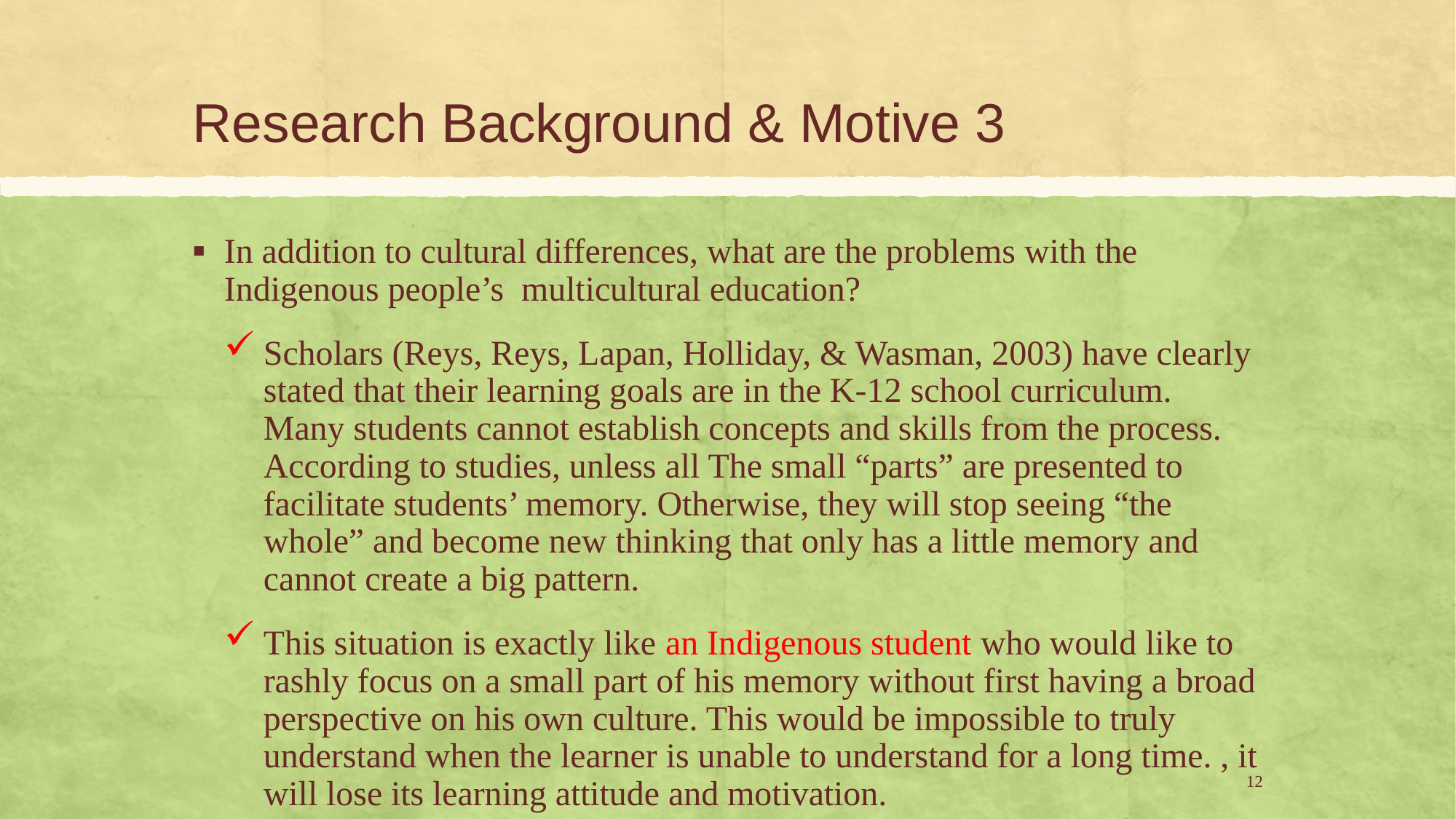

# Research Background & Motive 3
In addition to cultural differences, what are the problems with the Indigenous people’s  multicultural education?
Scholars (Reys, Reys, Lapan, Holliday, & Wasman, 2003) have clearly stated that their learning goals are in the K-12 school curriculum. Many students cannot establish concepts and skills from the process. According to studies, unless all The small “parts” are presented to facilitate students’ memory. Otherwise, they will stop seeing “the whole” and become new thinking that only has a little memory and cannot create a big pattern.
This situation is exactly like an Indigenous student who would like to rashly focus on a small part of his memory without first having a broad perspective on his own culture. This would be impossible to truly understand when the learner is unable to understand for a long time. , it will lose its learning attitude and motivation.
12